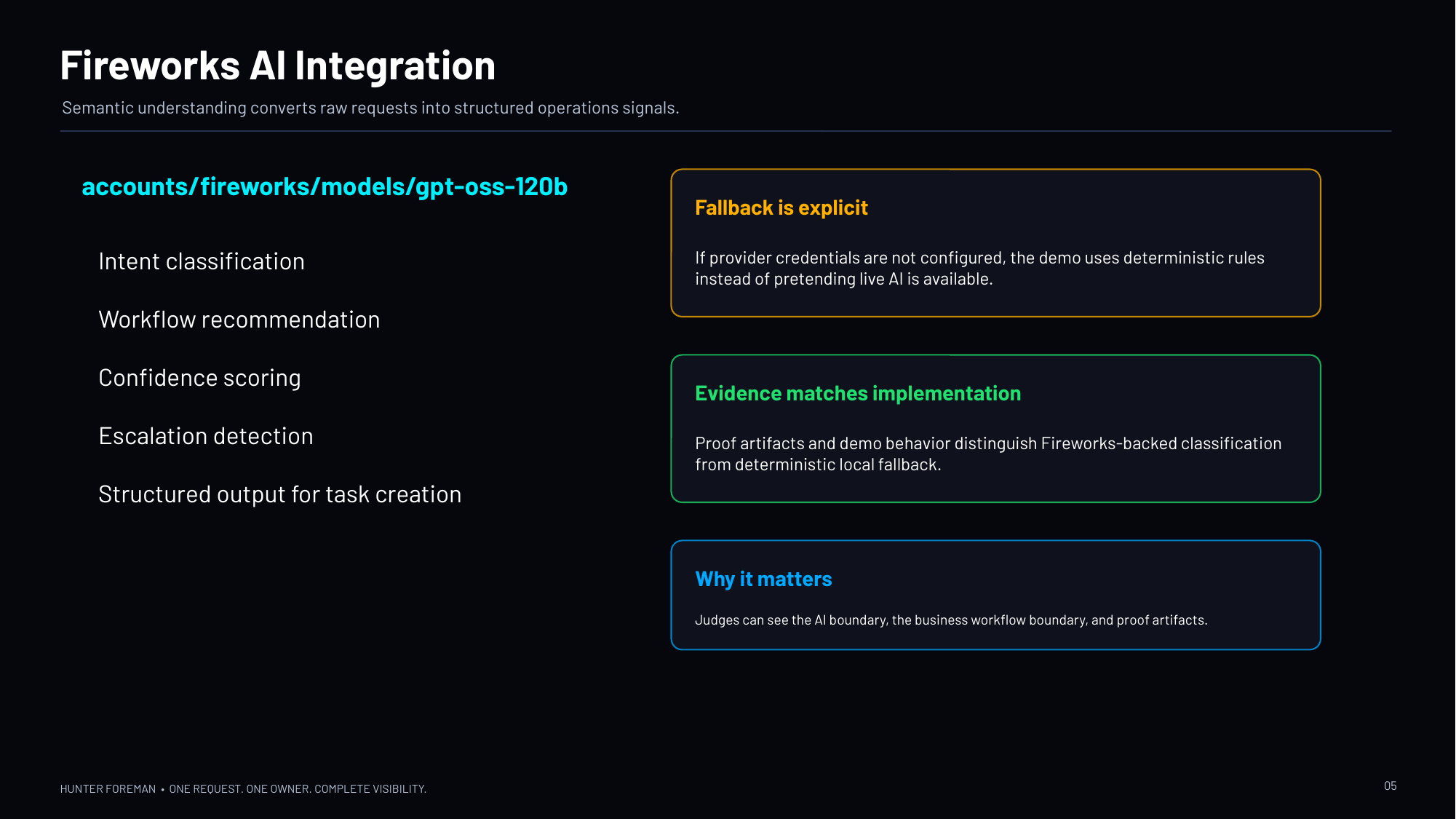

Fireworks AI Integration
Semantic understanding converts raw requests into structured operations signals.

accounts/fireworks/models/gpt-oss-120b

Fallback is explicit
If provider credentials are not configured, the demo uses deterministic rules instead of pretending live AI is available.
Intent classification

Workflow recommendation

Confidence scoring

Escalation detection

Structured output for task creation

Evidence matches implementation
Proof artifacts and demo behavior distinguish Fireworks-backed classification from deterministic local fallback.

Why it matters
Judges can see the AI boundary, the business workflow boundary, and proof artifacts.
05
HUNTER FOREMAN  •  ONE REQUEST. ONE OWNER. COMPLETE VISIBILITY.